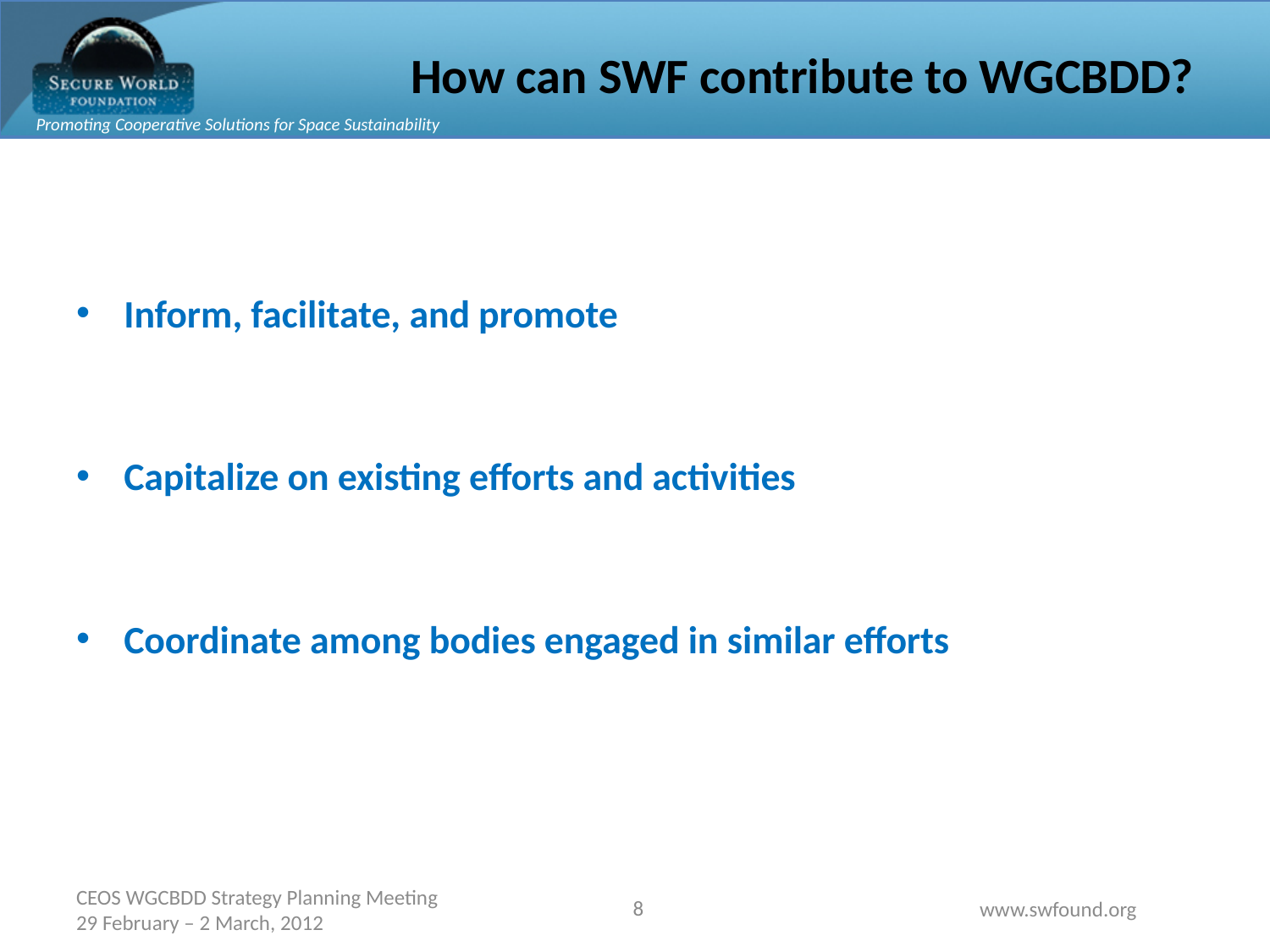

# How can SWF contribute to WGCBDD?

Inform, facilitate, and promote

Capitalize on existing efforts and activities

Coordinate among bodies engaged in similar efforts

8